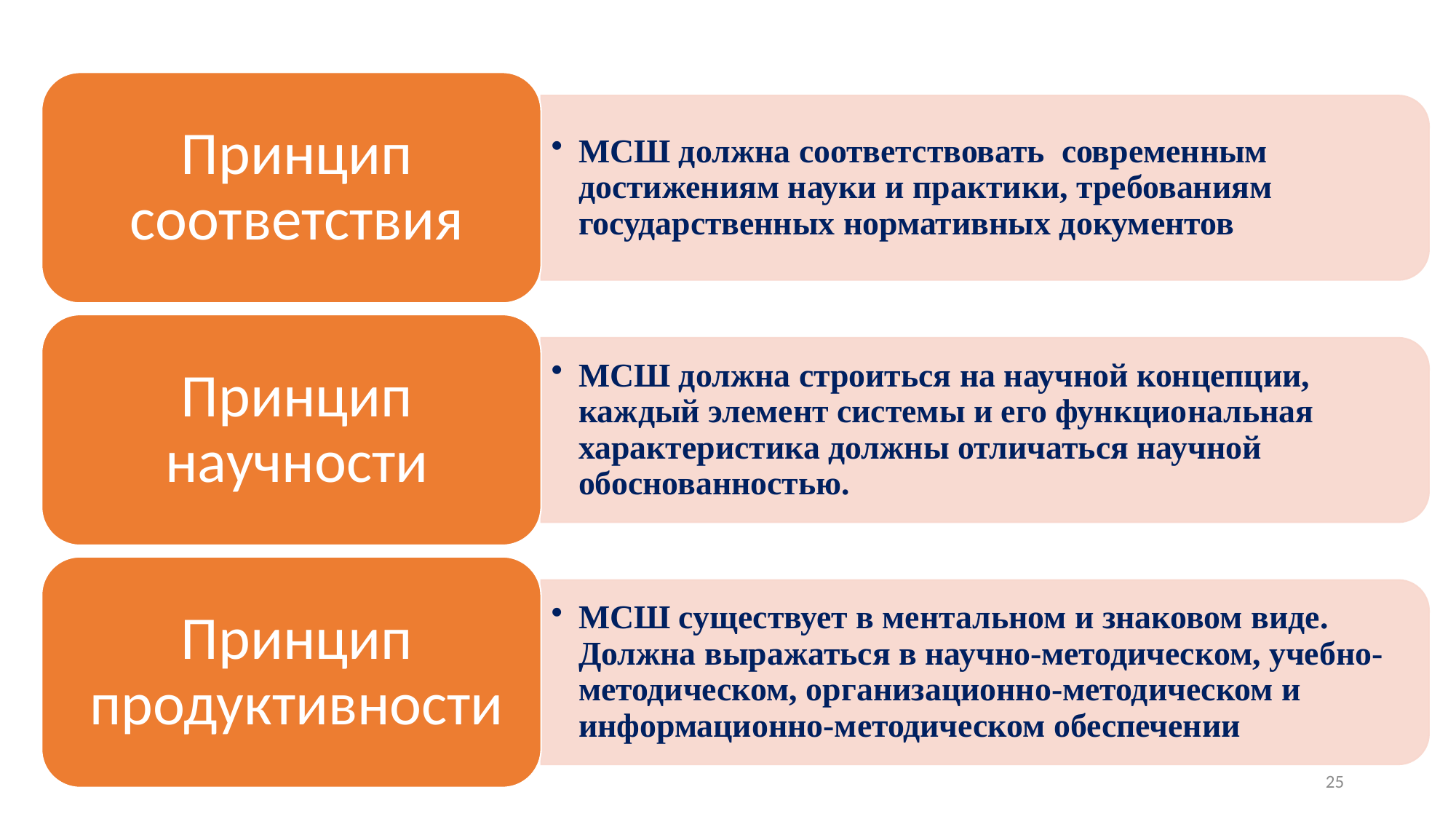

МСШ должна соответствовать  современным достижениям науки и практики, требованиям государственных нормативных документов
Принцип соответствия
МСШ должна строиться на научной концепции, каждый элемент системы и его функциональная характеристика должны отличаться научной обоснованностью.
Принцип научности
МСШ существует в ментальном и знаковом виде. Должна выражаться в научно-методическом, учебно-методическом, организационно-методическом и информационно-методическом обеспечении
Принцип продуктивности
25